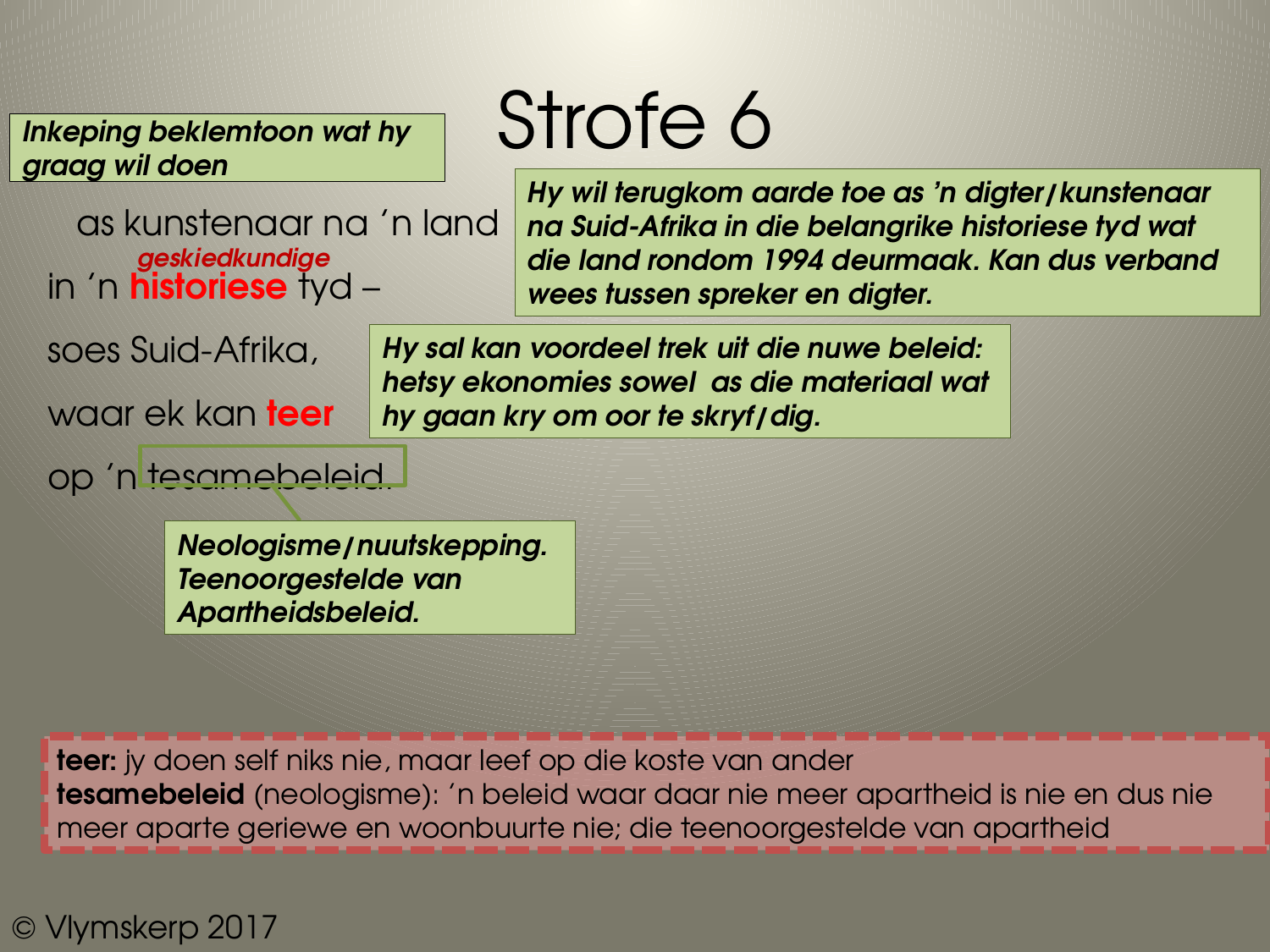

# Strofe 6
Inkeping beklemtoon wat hy graag wil doen
Hy wil terugkom aarde toe as ’n digter/kunstenaar na Suid-Afrika in die belangrike historiese tyd wat die land rondom 1994 deurmaak. Kan dus verband wees tussen spreker en digter.
   as kunstenaar na ’n land
in ’n historiese tyd –
soes Suid-Afrika,
waar ek kan teer
op ’n tesamebeleid.
geskiedkundige
Hy sal kan voordeel trek uit die nuwe beleid: hetsy ekonomies sowel  as die materiaal wat hy gaan kry om oor te skryf/dig.

Neologisme/nuutskepping. Teenoorgestelde van Apartheidsbeleid.
teer: jy doen self niks nie, maar leef op die koste van ander
tesamebeleid (neologisme): ’n beleid waar daar nie meer apartheid is nie en dus nie meer aparte geriewe en woonbuurte nie; die teenoorgestelde van apartheid
© Vlymskerp 2017